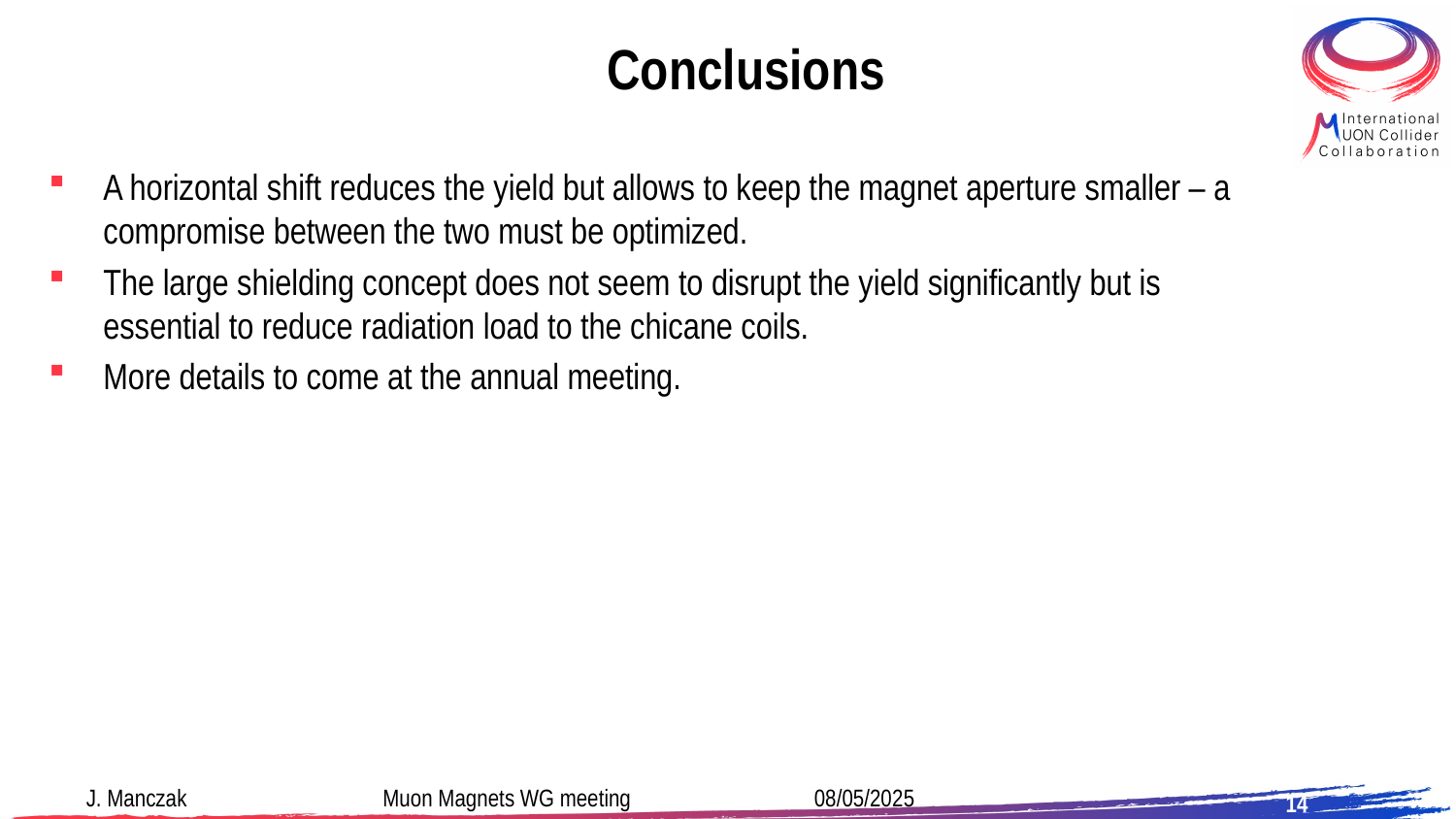

# Conclusions
A horizontal shift reduces the yield but allows to keep the magnet aperture smaller – a compromise between the two must be optimized.
The large shielding concept does not seem to disrupt the yield significantly but is essential to reduce radiation load to the chicane coils.
More details to come at the annual meeting.
14
J. Manczak		 Muon Magnets WG meeting		08/05/2025